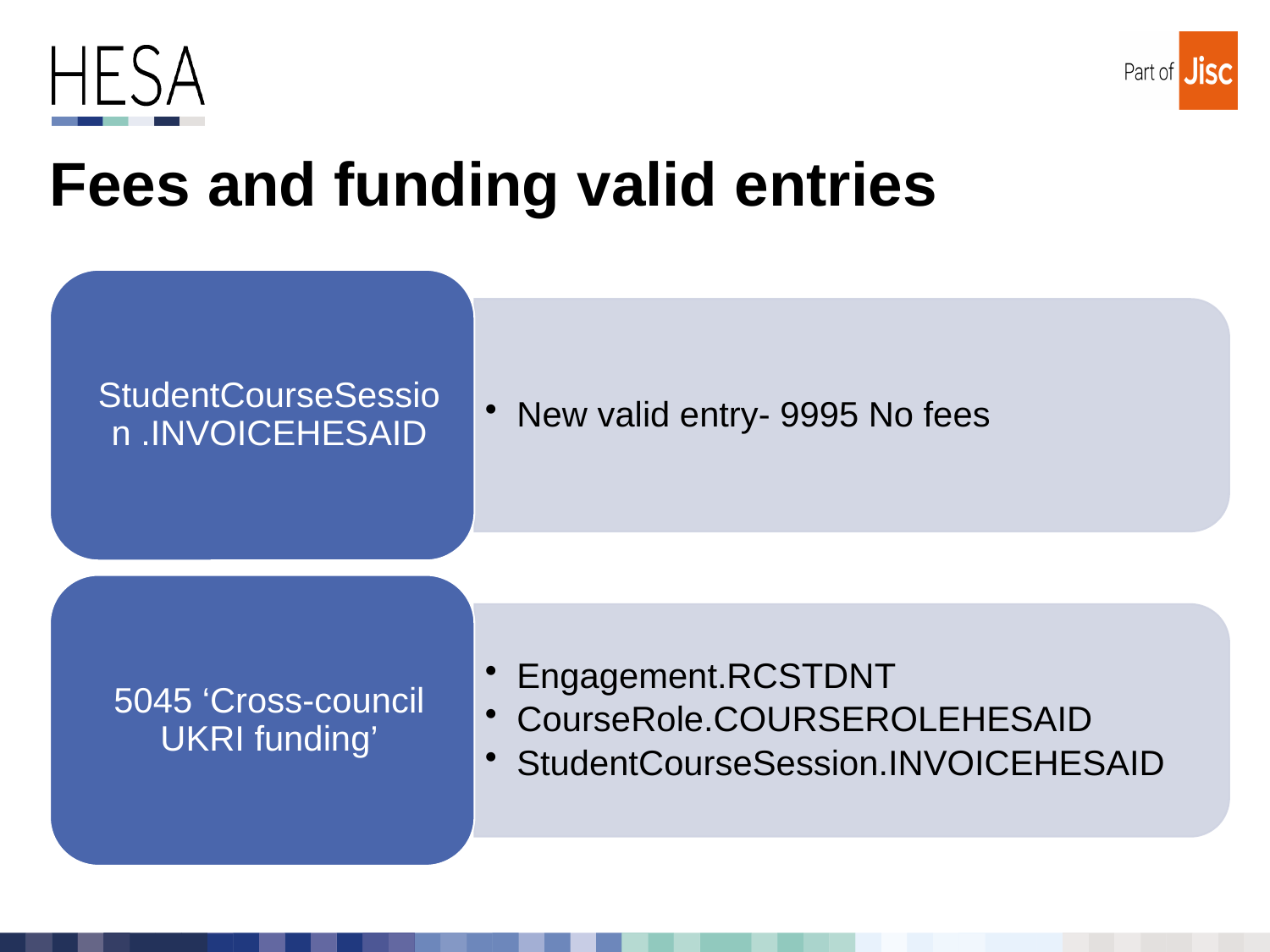

# Fees and funding valid entries
New valid entry- 9995 No fees
StudentCourseSession .INVOICEHESAID
Engagement.RCSTDNT
CourseRole.COURSEROLEHESAID
StudentCourseSession.INVOICEHESAID
5045 ‘Cross-council UKRI funding’